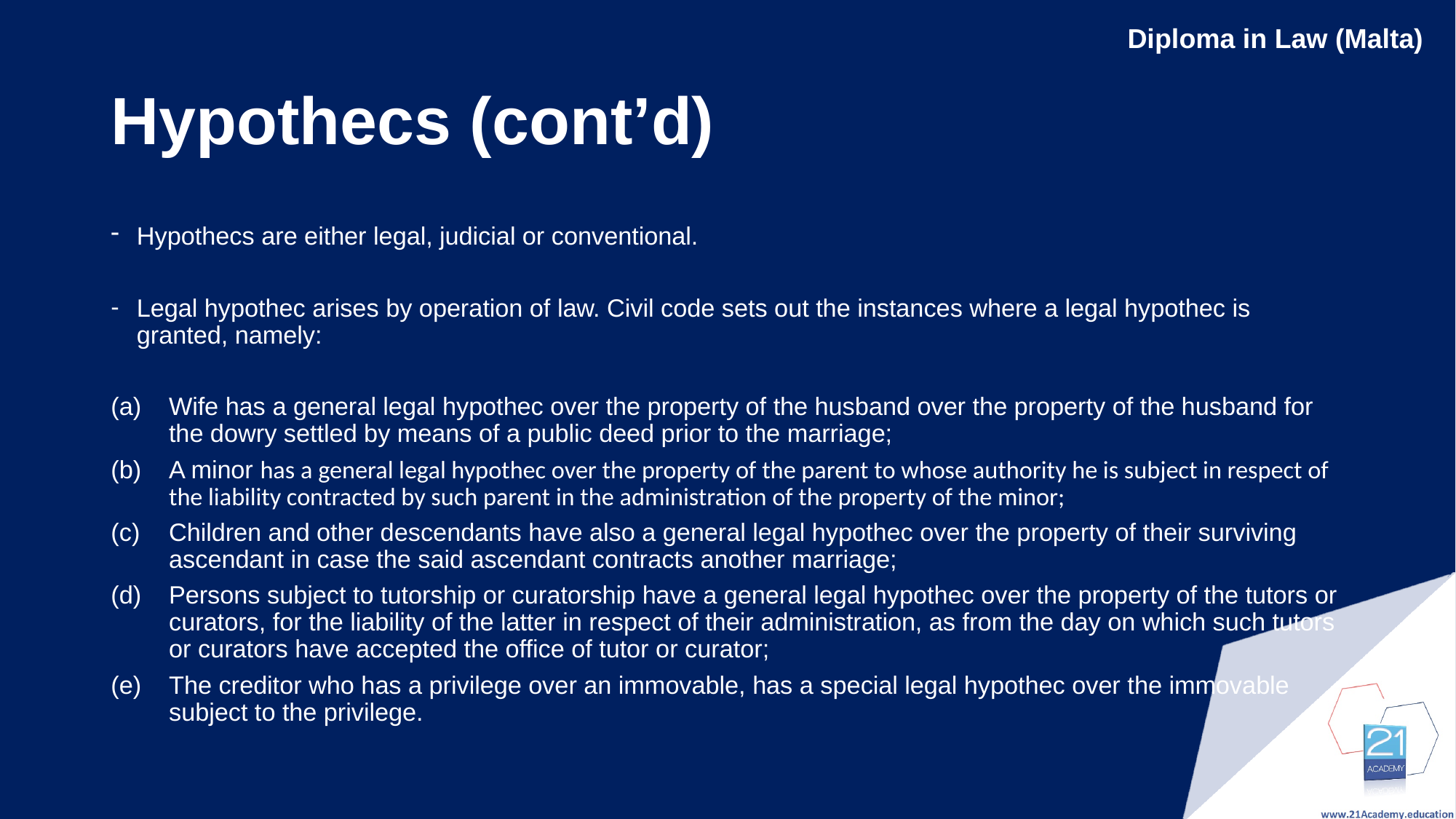

# Hypothecs (cont’d)
Hypothecs are either legal, judicial or conventional.

Legal hypothec arises by operation of law. Civil code sets out the instances where a legal hypothec is granted, namely:

Wife has a general legal hypothec over the property of the husband over the property of the husband for the dowry settled by means of a public deed prior to the marriage;
A minor has a general legal hypothec over the property of the parent to whose authority he is subject in respect of the liability contracted by such parent in the administration of the property of the minor;
Children and other descendants have also a general legal hypothec over the property of their surviving ascendant in case the said ascendant contracts another marriage;
Persons subject to tutorship or curatorship have a general legal hypothec over the property of the tutors or curators, for the liability of the latter in respect of their administration, as from the day on which such tutors or curators have accepted the office of tutor or curator;
The creditor who has a privilege over an immovable, has a special legal hypothec over the immovable subject to the privilege.